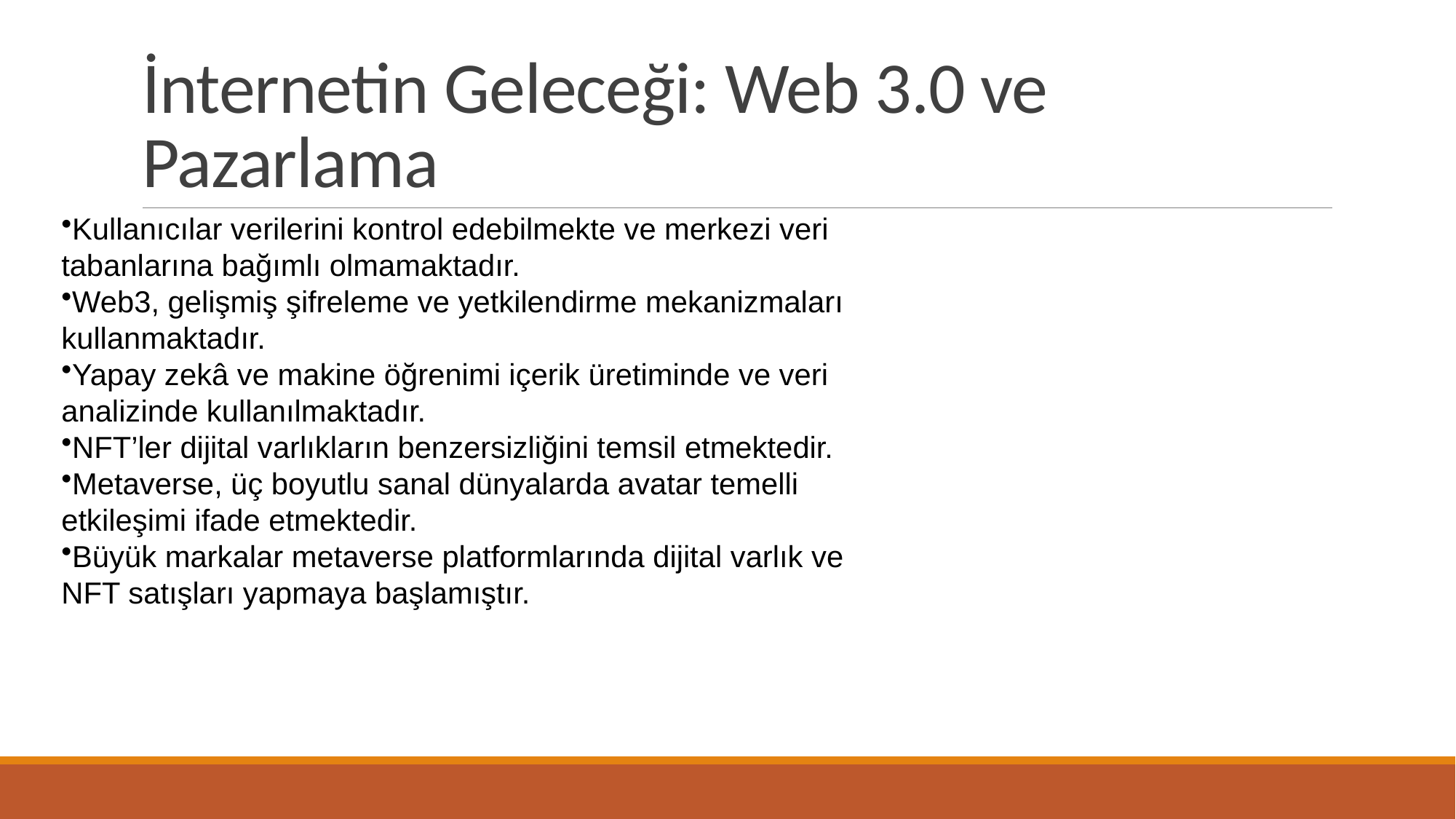

# İnternetin Geleceği: Web 3.0 ve Pazarlama
Kullanıcılar verilerini kontrol edebilmekte ve merkezi veri tabanlarına bağımlı olmamaktadır.
Web3, gelişmiş şifreleme ve yetkilendirme mekanizmaları kullanmaktadır.
Yapay zekâ ve makine öğrenimi içerik üretiminde ve veri analizinde kullanılmaktadır.
NFT’ler dijital varlıkların benzersizliğini temsil etmektedir.
Metaverse, üç boyutlu sanal dünyalarda avatar temelli etkileşimi ifade etmektedir.
Büyük markalar metaverse platformlarında dijital varlık ve NFT satışları yapmaya başlamıştır.